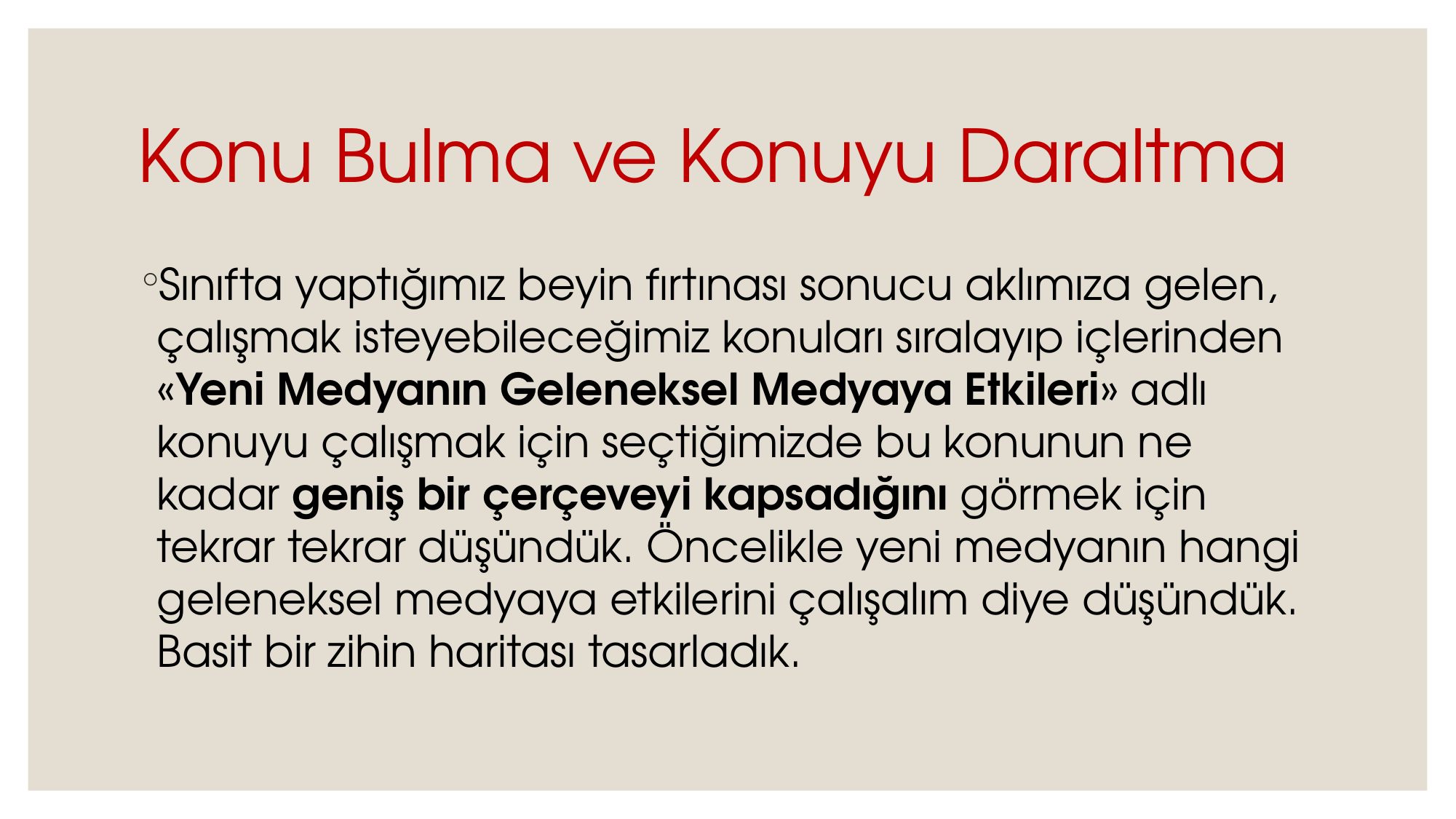

# Konu Bulma ve Konuyu Daraltma
Sınıfta yaptığımız beyin fırtınası sonucu aklımıza gelen, çalışmak isteyebileceğimiz konuları sıralayıp içlerinden  «Yeni Medyanın Geleneksel Medyaya Etkileri» adlı konuyu çalışmak için seçtiğimizde bu konunun ne kadar geniş bir çerçeveyi kapsadığını görmek için tekrar tekrar düşündük. Öncelikle yeni medyanın hangi geleneksel medyaya etkilerini çalışalım diye düşündük. Basit bir zihin haritası tasarladık.